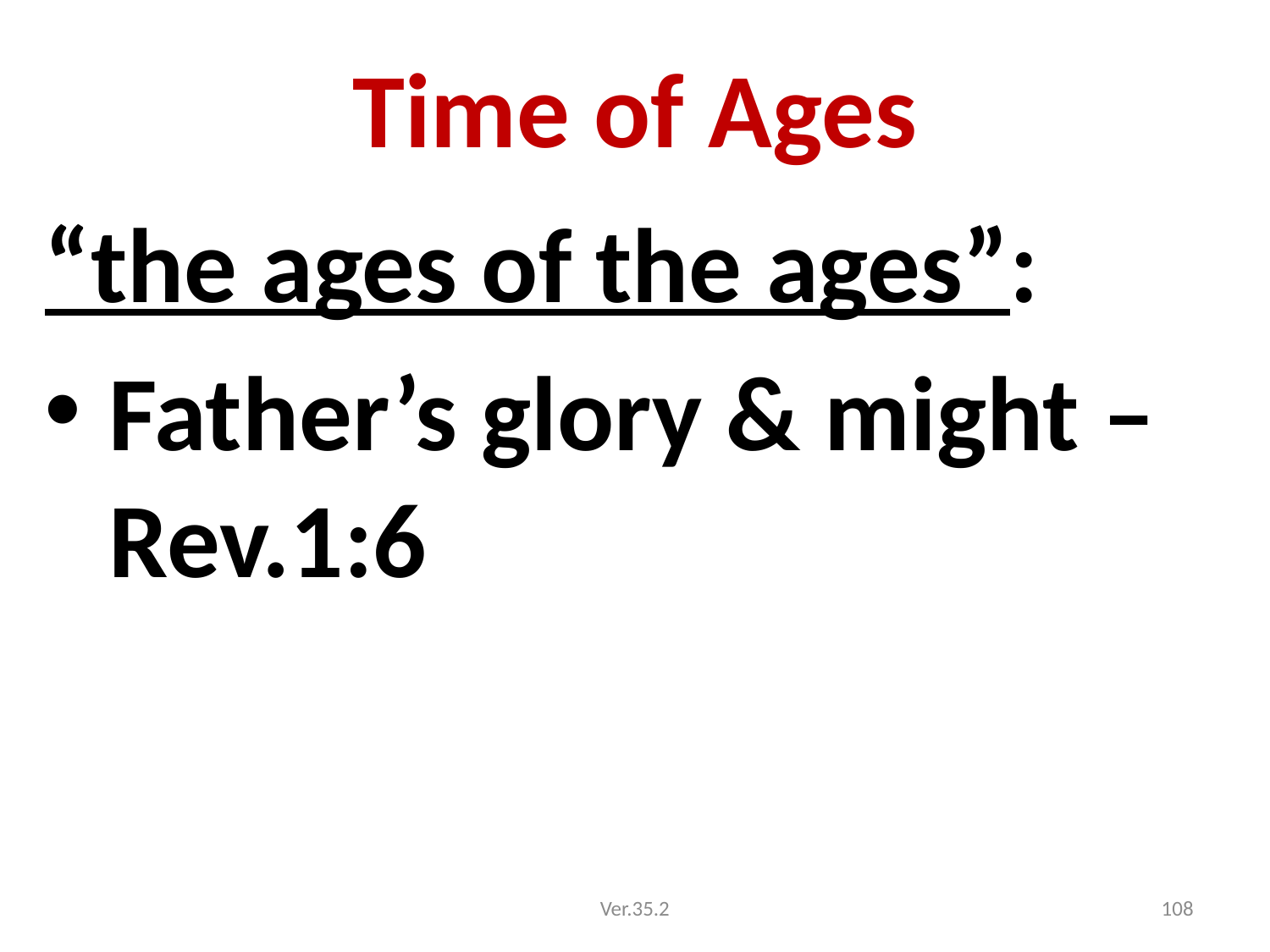

# Time of Ages
“the ages of the ages”:
Father’s glory & might – Rev.1:6
Ver.35.2
108